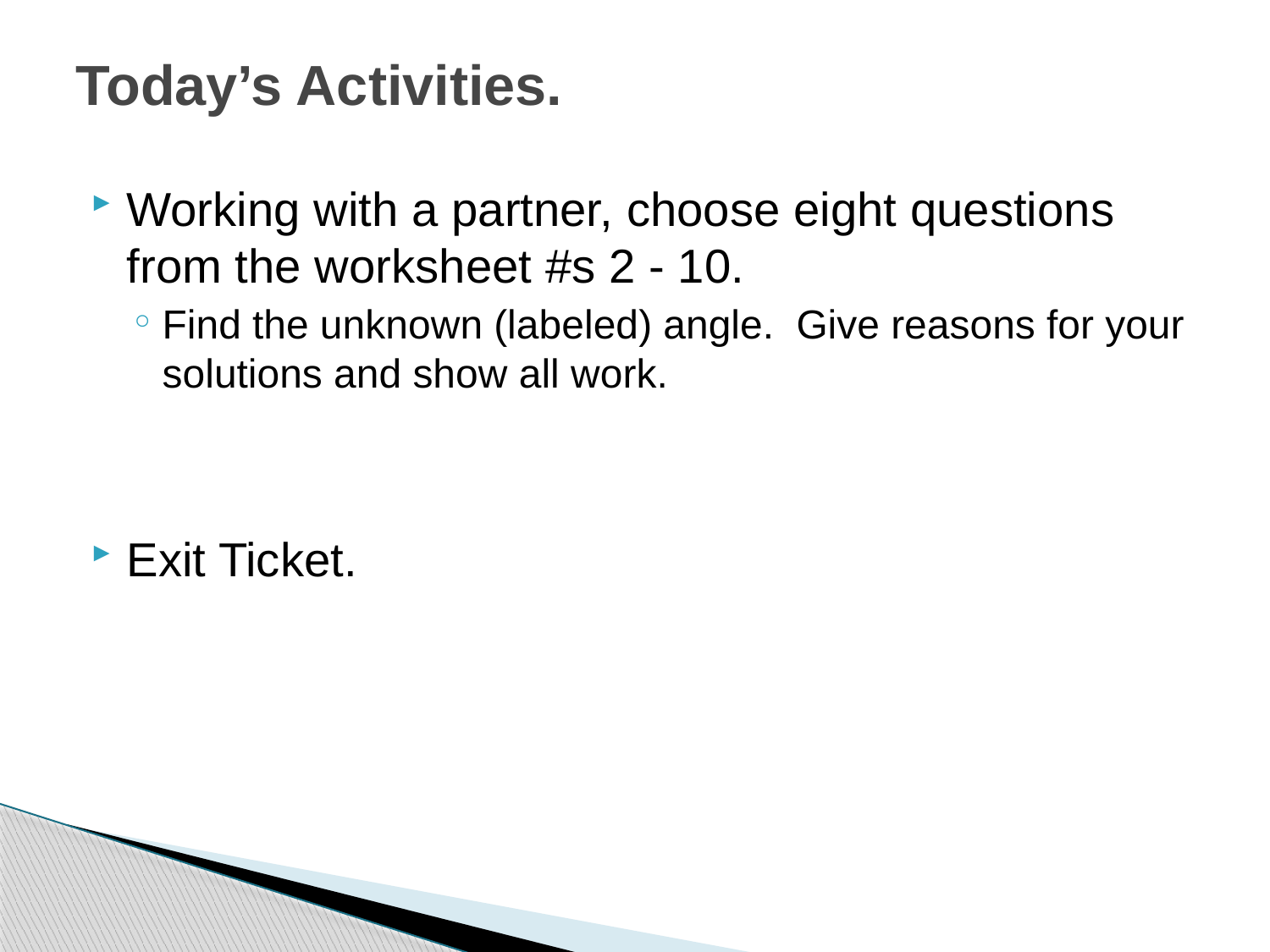

# Today’s Activities.

Working with a partner, choose eight questions from the worksheet #s 2 - 10.
Find the unknown (labeled) angle.  Give reasons for your solutions and show all work.

Exit Ticket.